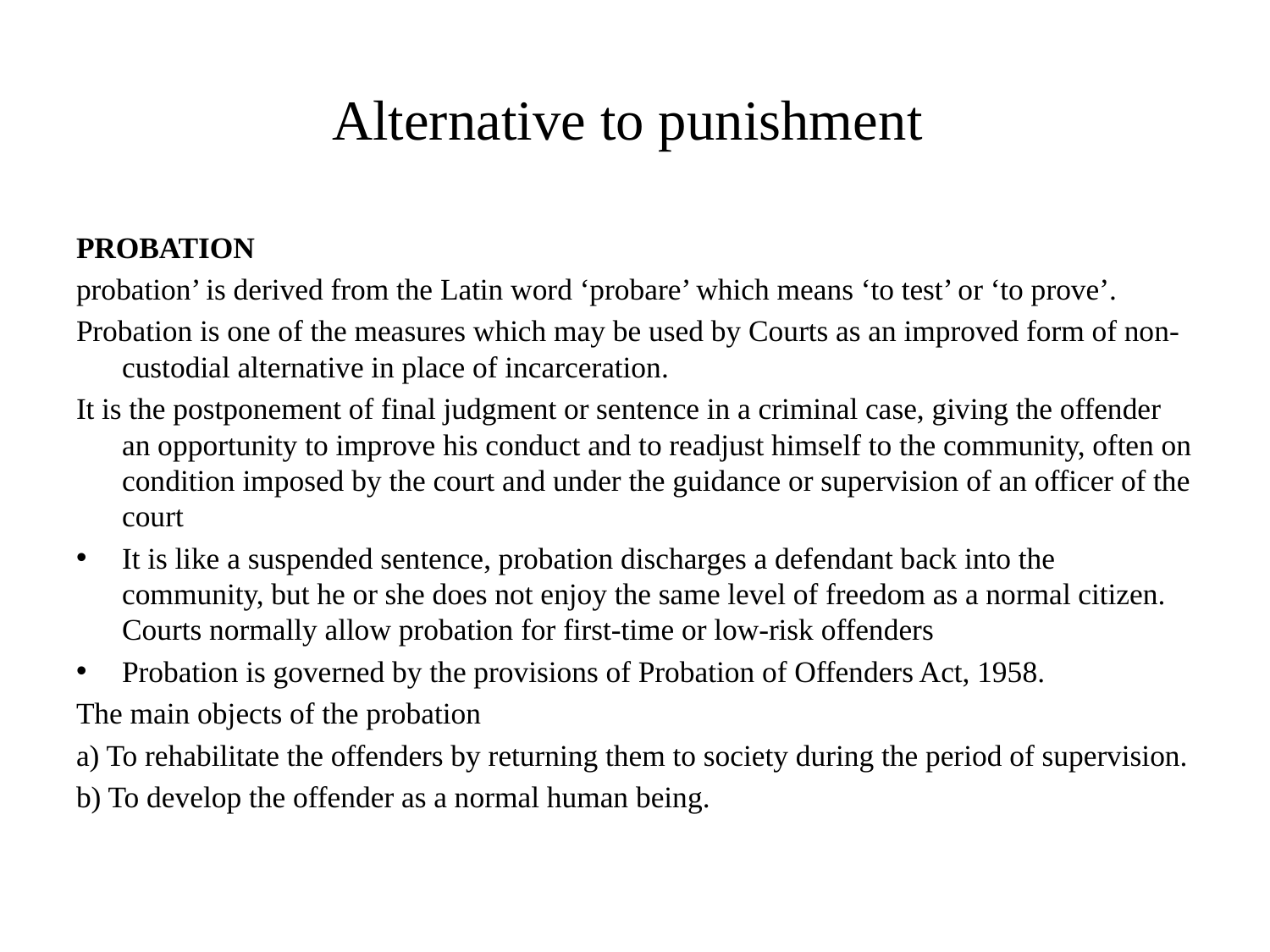

# Alternative to punishment
PROBATION
probation’ is derived from the Latin word ‘probare’ which means ‘to test’ or ‘to prove’.
Probation is one of the measures which may be used by Courts as an improved form of non-custodial alternative in place of incarceration.
It is the postponement of final judgment or sentence in a criminal case, giving the offender an opportunity to improve his conduct and to readjust himself to the community, often on condition imposed by the court and under the guidance or supervision of an officer of the court
It is like a suspended sentence, probation discharges a defendant back into the community, but he or she does not enjoy the same level of freedom as a normal citizen. Courts normally allow probation for first-time or low-risk offenders
Probation is governed by the provisions of Probation of Offenders Act, 1958.
The main objects of the probation
a) To rehabilitate the offenders by returning them to society during the period of supervision.
b) To develop the offender as a normal human being.